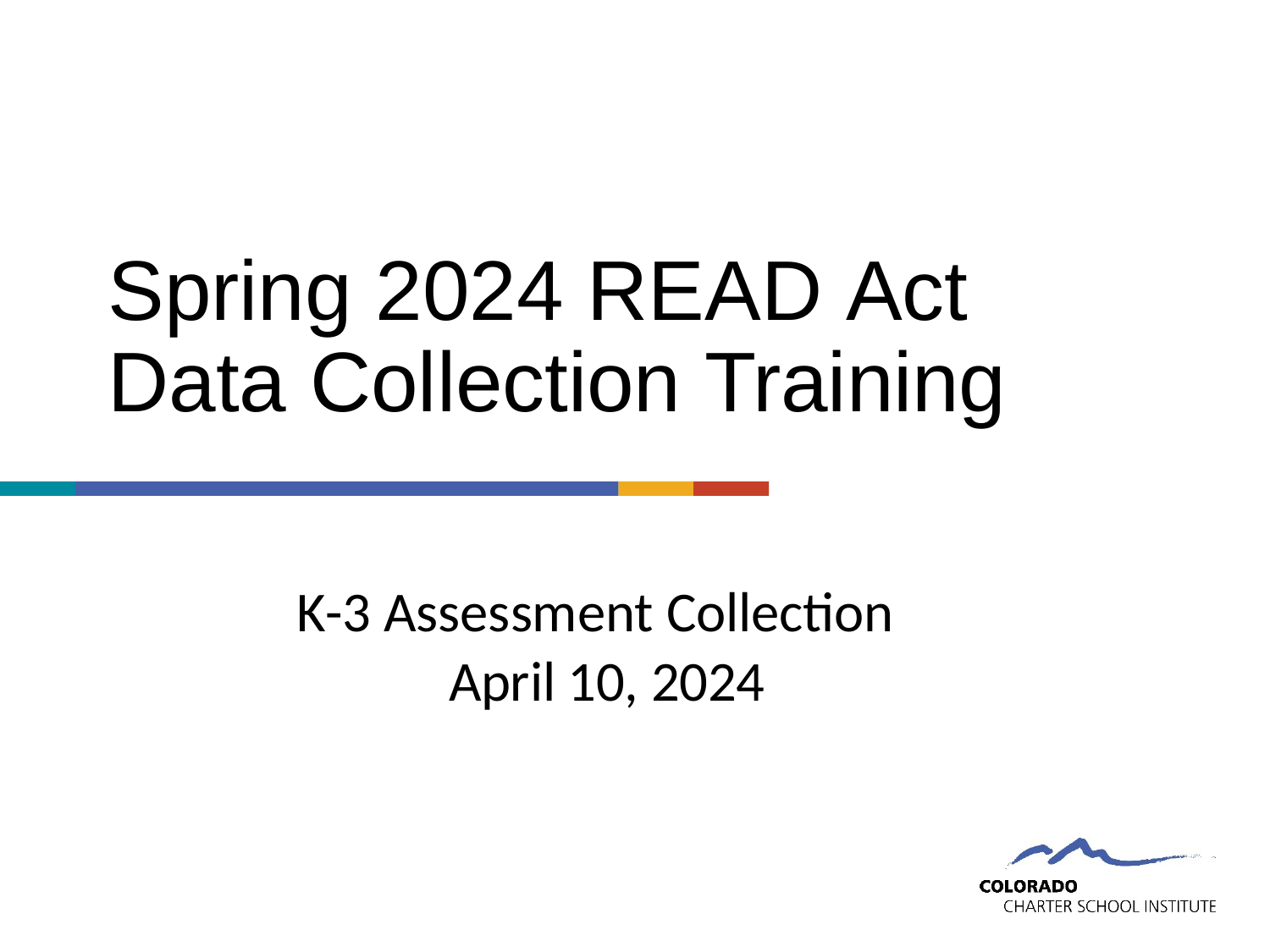

# Spring 2024 READ Act Data Collection Training
    K-3 Assessment Collection
April 10, 2024